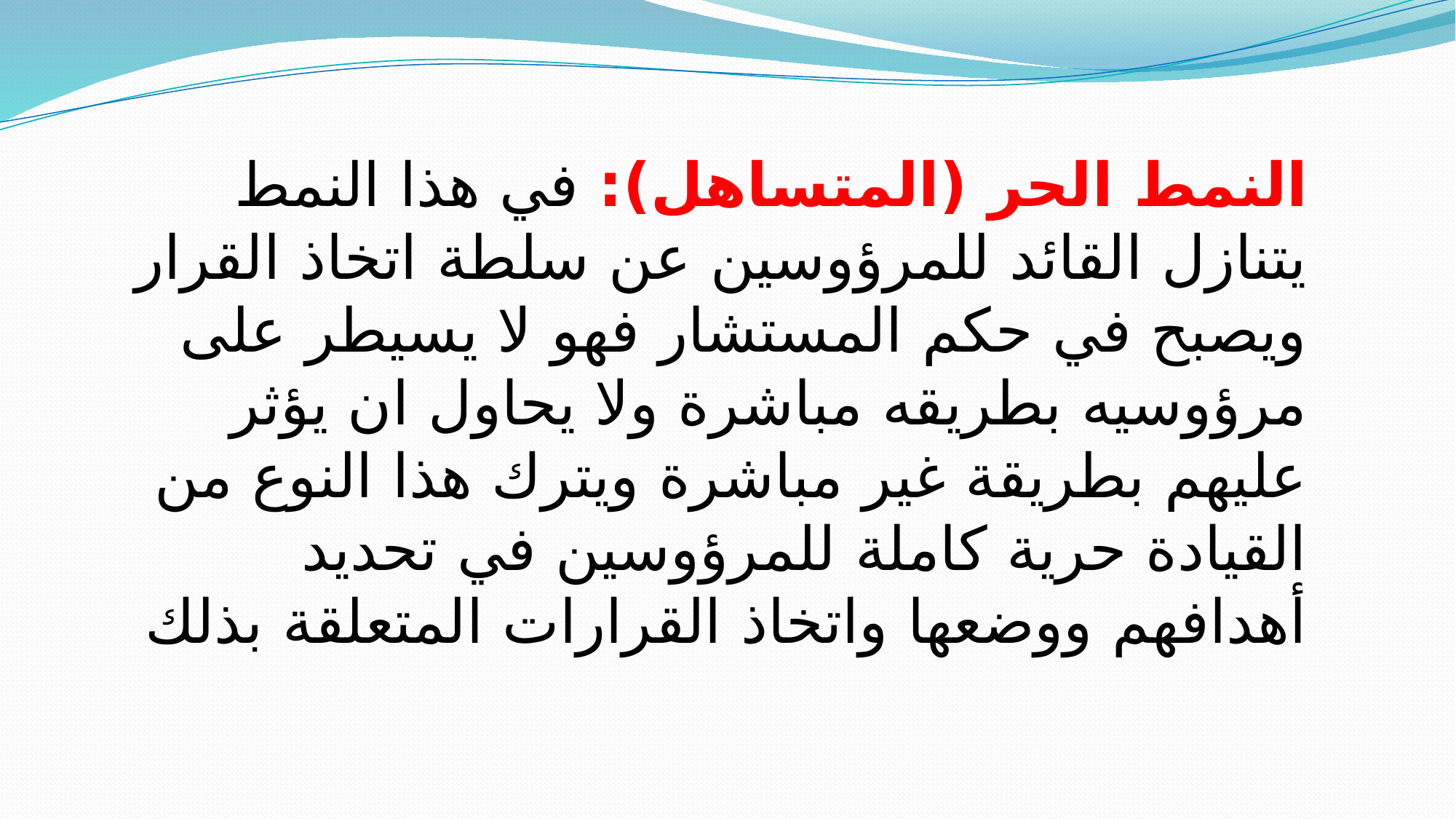

النمط الحر (المتساهل): في هذا النمط يتنازل القائد للمرؤوسين عن سلطة اتخاذ القرار ويصبح في حكم المستشار فهو لا يسيطر على مرؤوسيه بطريقه مباشرة ولا يحاول ان يؤثر عليهم بطريقة غير مباشرة ويترك هذا النوع من القيادة حرية كاملة للمرؤوسين في تحديد أهدافهم ووضعها واتخاذ القرارات المتعلقة بذلك